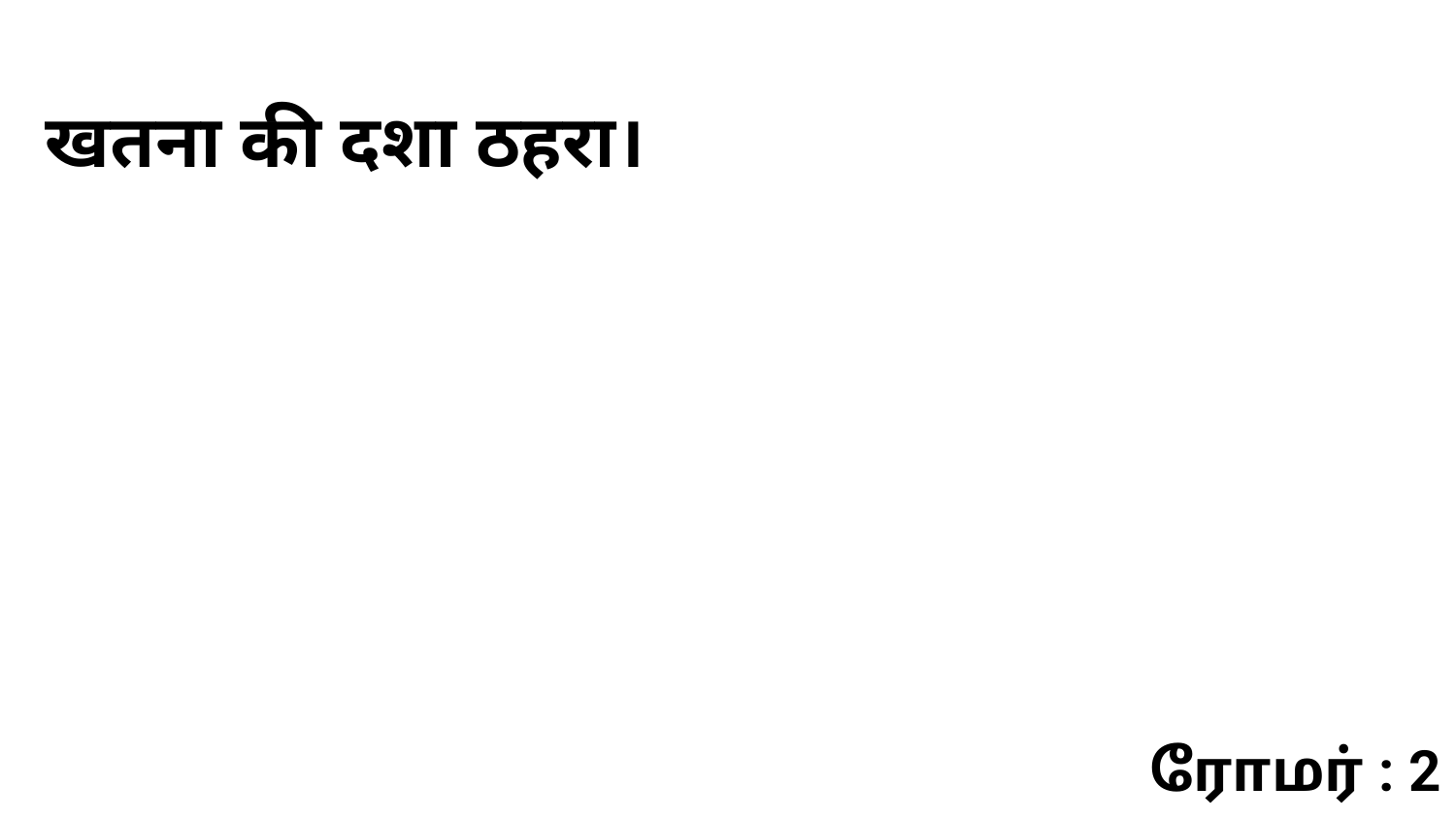

खतना की दशा ठहरा।
ரோமர் : 2